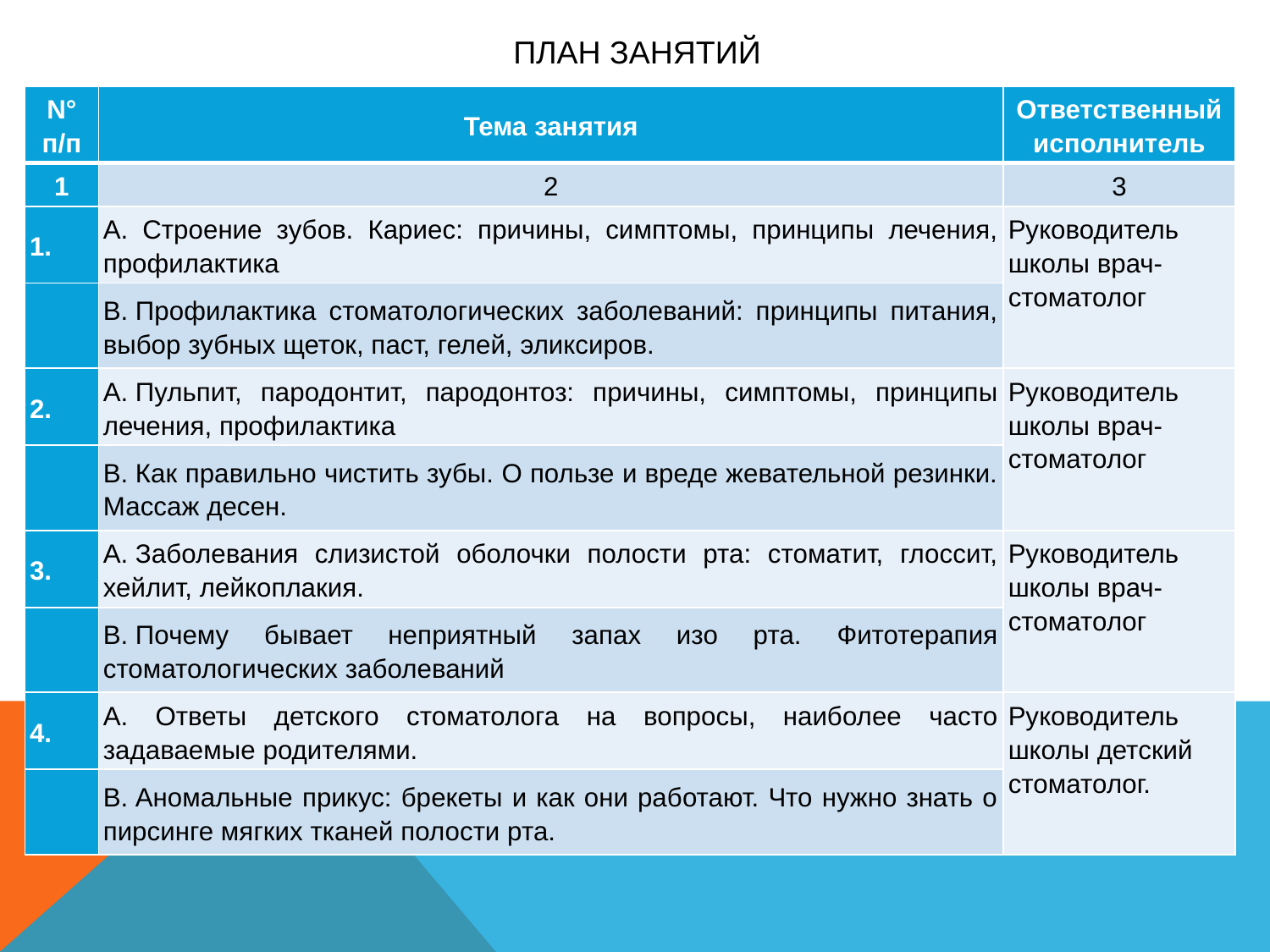

# План занятий
| N° п/п | Тема занятия | Ответственный исполнитель |
| --- | --- | --- |
| 1 | 2 | 3 |
| 1. | А. Строение зубов. Кариес: причины, симптомы, принципы лечения, профилактика | Руководитель школы врач-стоматолог |
|  | В. Профилактика стоматологических заболеваний: принципы питания, выбор зубных щеток, паст, гелей, эликсиров. |  |
| 2. | А. Пульпит, пародонтит, пародонтоз: причины, симптомы, принципы лечения, профилактика | Руководитель школы врач-стоматолог |
|  | В. Как правильно чистить зубы. О пользе и вреде жевательной резинки. Массаж десен. |  |
| 3. | А. Заболевания слизистой оболочки полости рта: стоматит, глоссит, хейлит, лейкоплакия. | Руководитель школы врач-стоматолог |
|  | В. Почему бывает неприятный запах изо рта. Фитотерапия стоматологических заболеваний |  |
| 4. | А. Ответы детского стоматолога на вопросы, наиболее часто задаваемые родителями. | Руководитель школы детский стоматолог. |
|  | В. Аномальные прикус: брекеты и как они работают. Что нужно знать о пирсинге мягких тканей полости рта. |  |